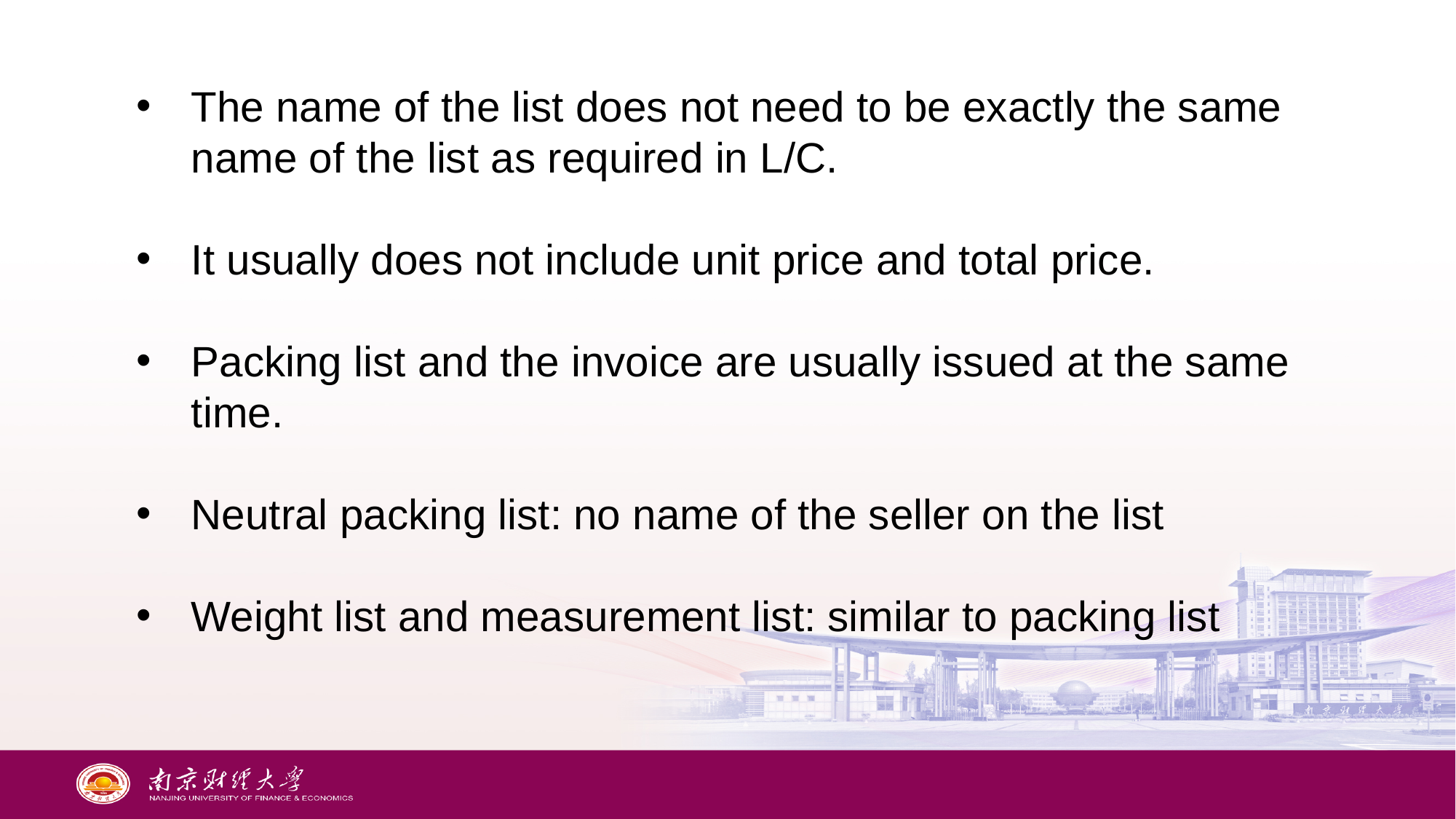

The name of the list does not need to be exactly the same name of the list as required in L/C.

It usually does not include unit price and total price.

Packing list and the invoice are usually issued at the same time.

Neutral packing list: no name of the seller on the list

Weight list and measurement list: similar to packing list
24